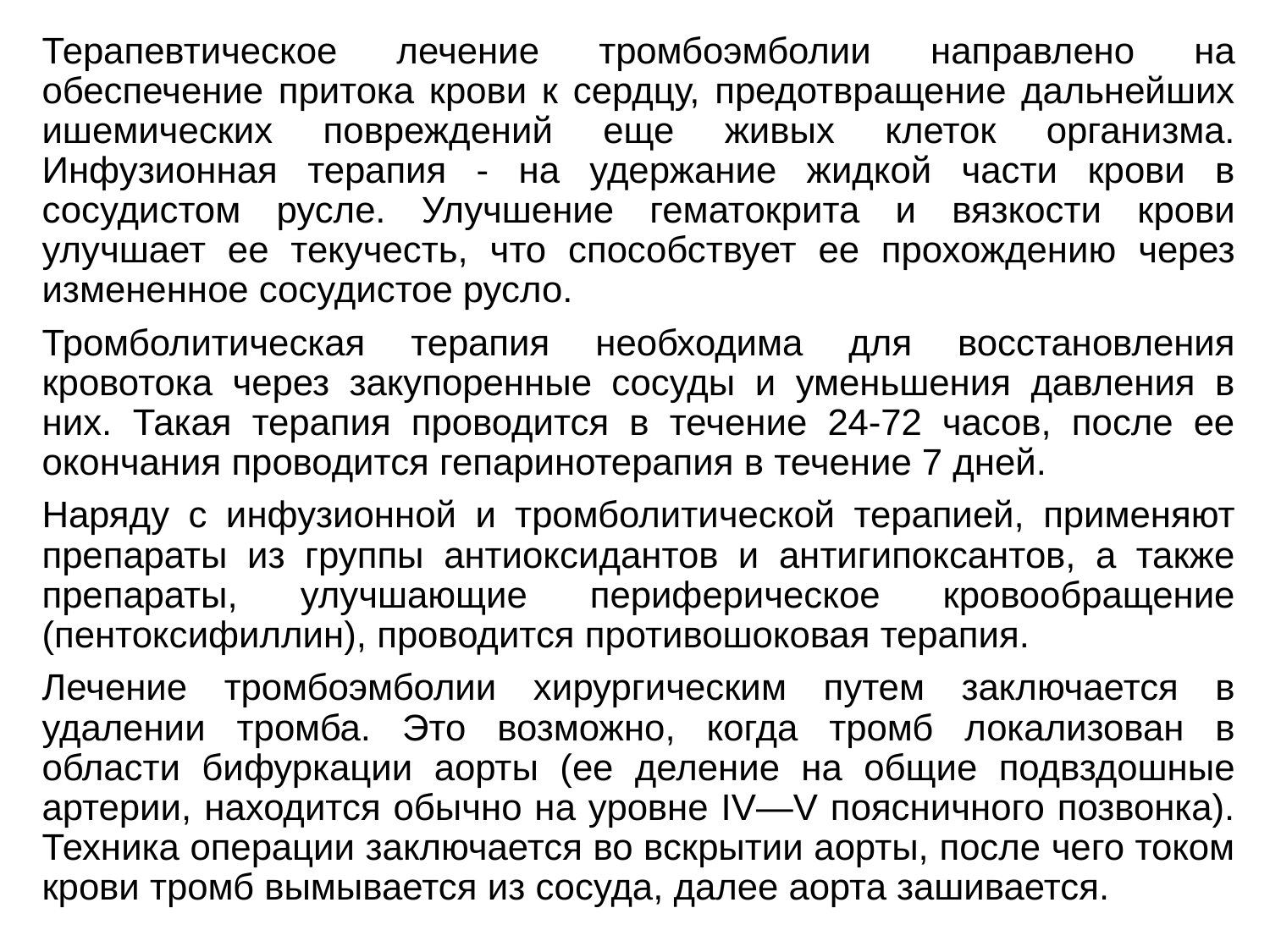

Терапевтическое лечение тромбоэмболии направлено на обеспечение притока крови к сердцу, предотвращение дальнейших ишемических повреждений еще живых клеток организма. Инфузионная терапия - на удержание жидкой части крови в сосудистом русле. Улучшение гематокрита и вязкости крови улучшает ее текучесть, что способствует ее прохождению через измененное сосудистое русло.
Тромболитическая терапия необходима для восстановления кровотока через закупоренные сосуды и уменьшения давления в них. Такая терапия проводится в течение 24-72 часов, после ее окончания проводится гепаринотерапия в течение 7 дней.
Наряду с инфузионной и тромболитической терапией, применяют препараты из группы антиоксидантов и антигипоксантов, а также препараты, улучшающие периферическое кровообращение (пентоксифиллин), проводится противошоковая терапия.
Лечение тромбоэмболии хирургическим путем заключается в удалении тромба. Это возможно, когда тромб локализован в области бифуркации аорты (ее деление на общие подвздошные артерии, находится обычно на уровне IV—V поясничного позвонка). Техника операции заключается во вскрытии аорты, после чего током крови тромб вымывается из сосуда, далее аорта зашивается.